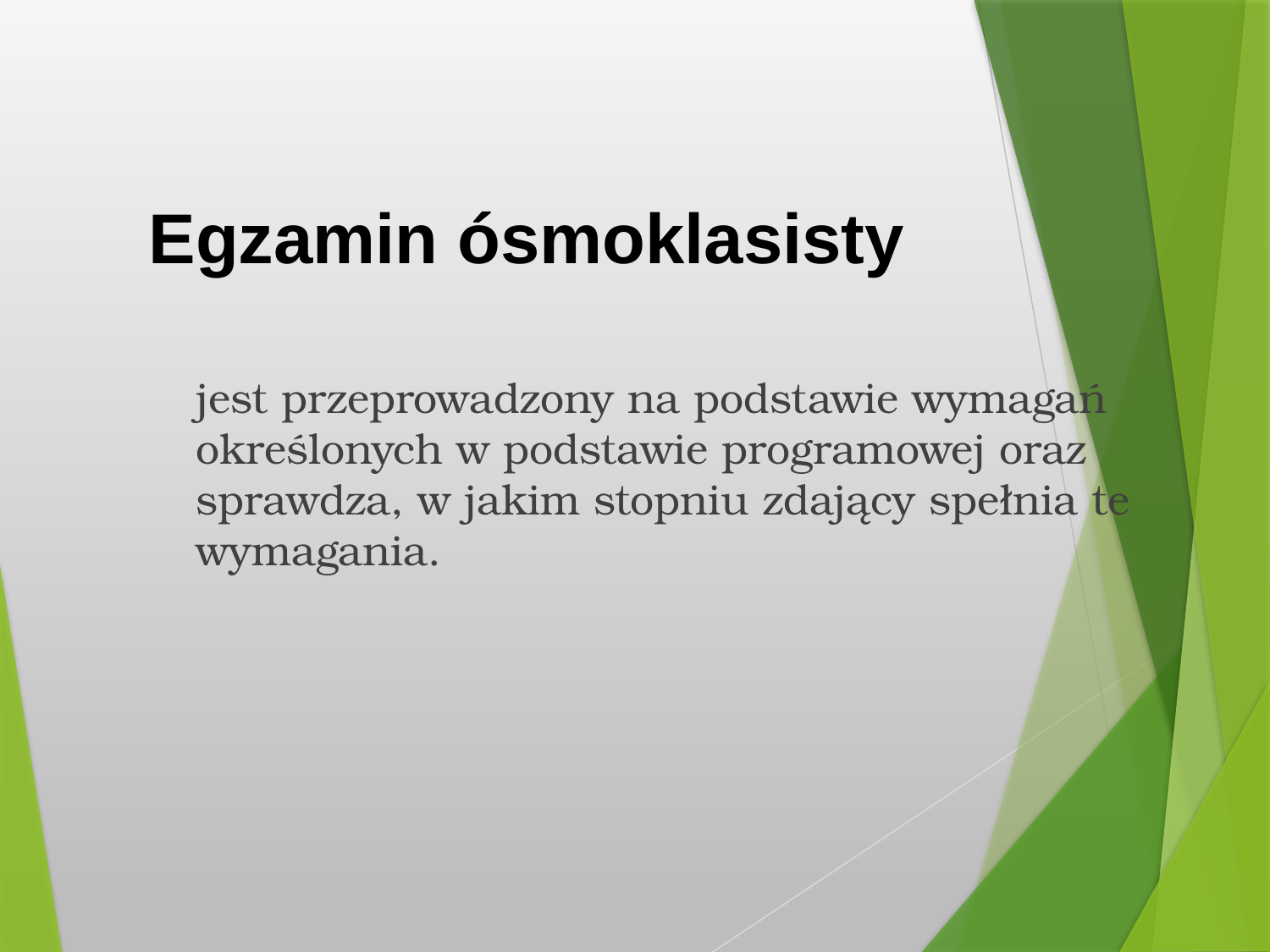

Egzamin ósmoklasisty
jest przeprowadzony na podstawie wymagań określonych w podstawie programowej oraz sprawdza, w jakim stopniu zdający spełnia te wymagania.